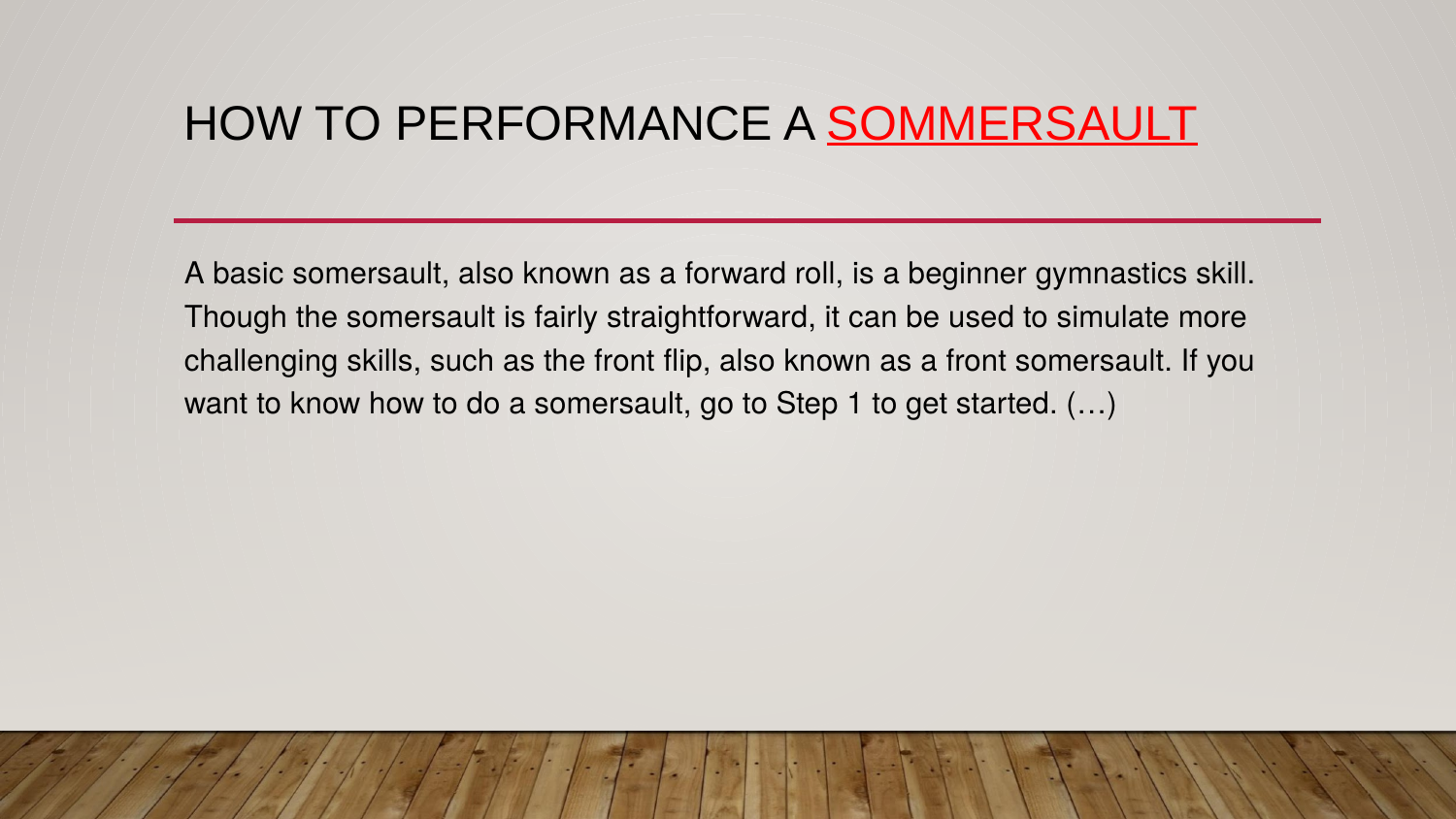

# HOW TO PERFORMANCE A SOMMERSAULT
A basic somersault, also known as a forward roll, is a beginner gymnastics skill. Though the somersault is fairly straightforward, it can be used to simulate more challenging skills, such as the front flip, also known as a front somersault. If you want to know how to do a somersault, go to Step 1 to get started. (…)